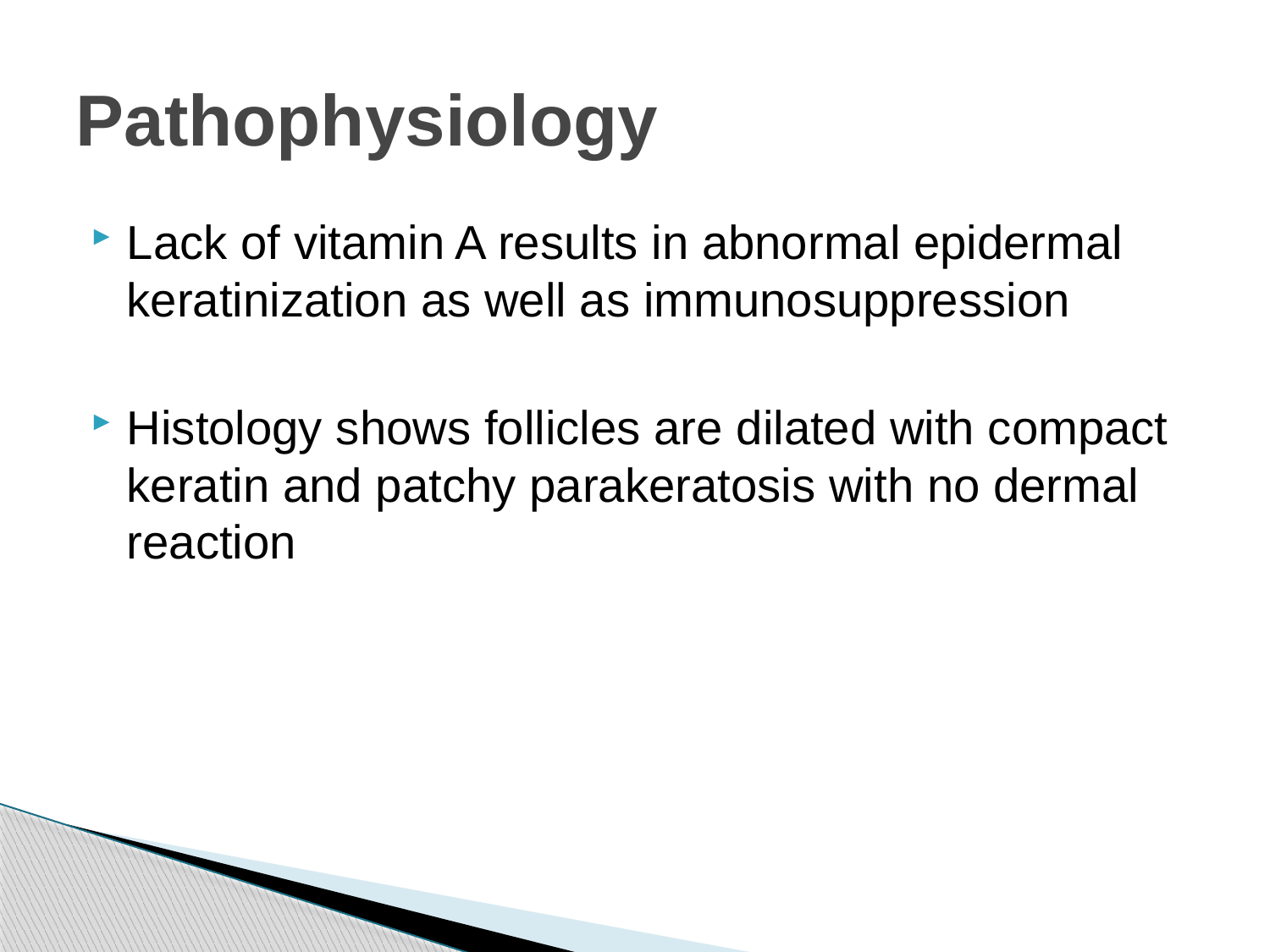

# Pathophysiology
Lack of vitamin A results in abnormal epidermal keratinization as well as immunosuppression

Histology shows follicles are dilated with compact keratin and patchy parakeratosis with no dermal reaction